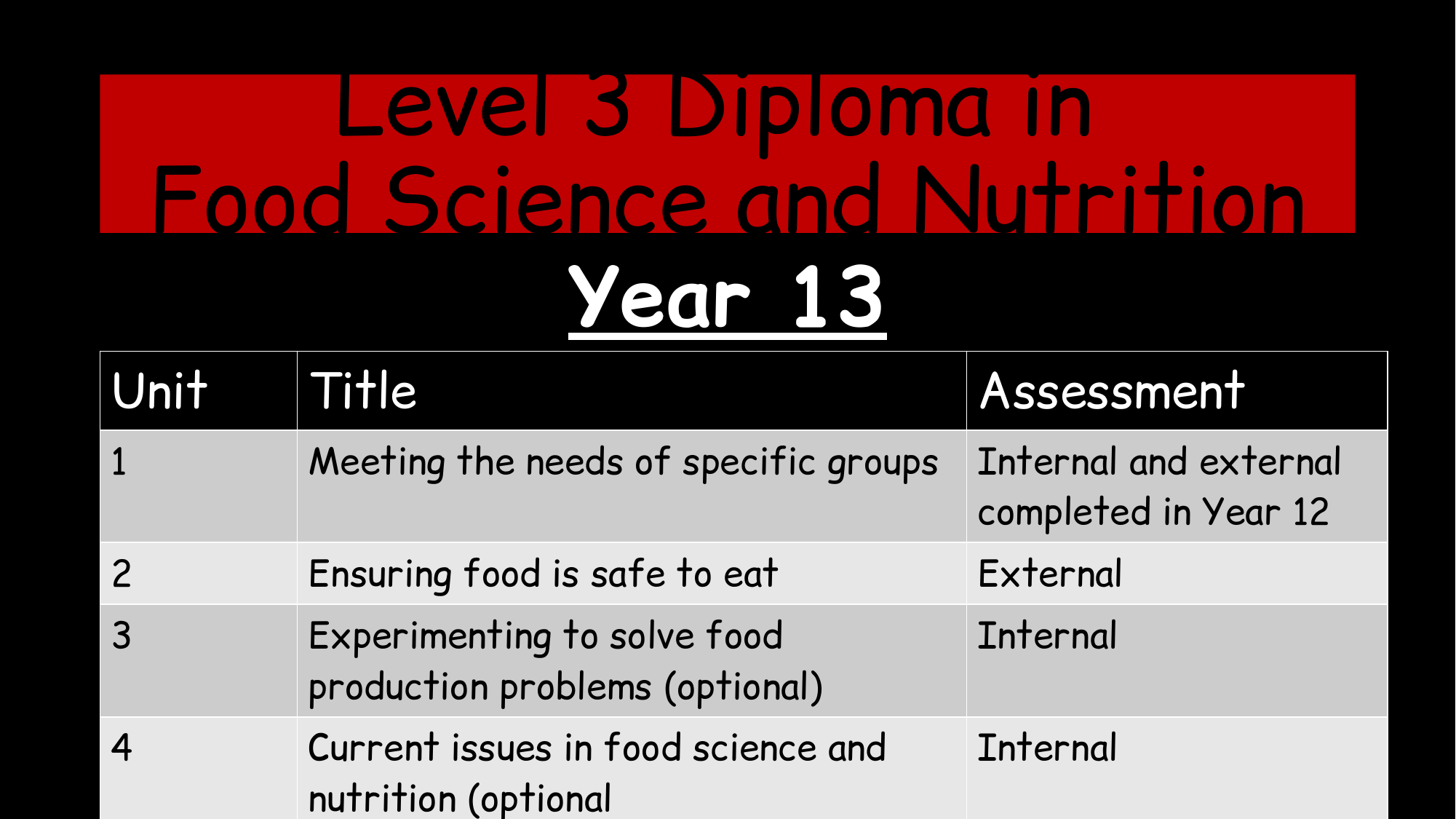

# Level 3 Diploma in Food Science and Nutrition
Year 13

| Unit | Title | Assessment |
| --- | --- | --- |
| 1 | Meeting the needs of specific groups | Internal and external completed in Year 12 |
| 2 | Ensuring food is safe to eat | External |
| 3 | Experimenting to solve food production problems (optional) | Internal |
| 4 | Current issues in food science and nutrition (optional | Internal |